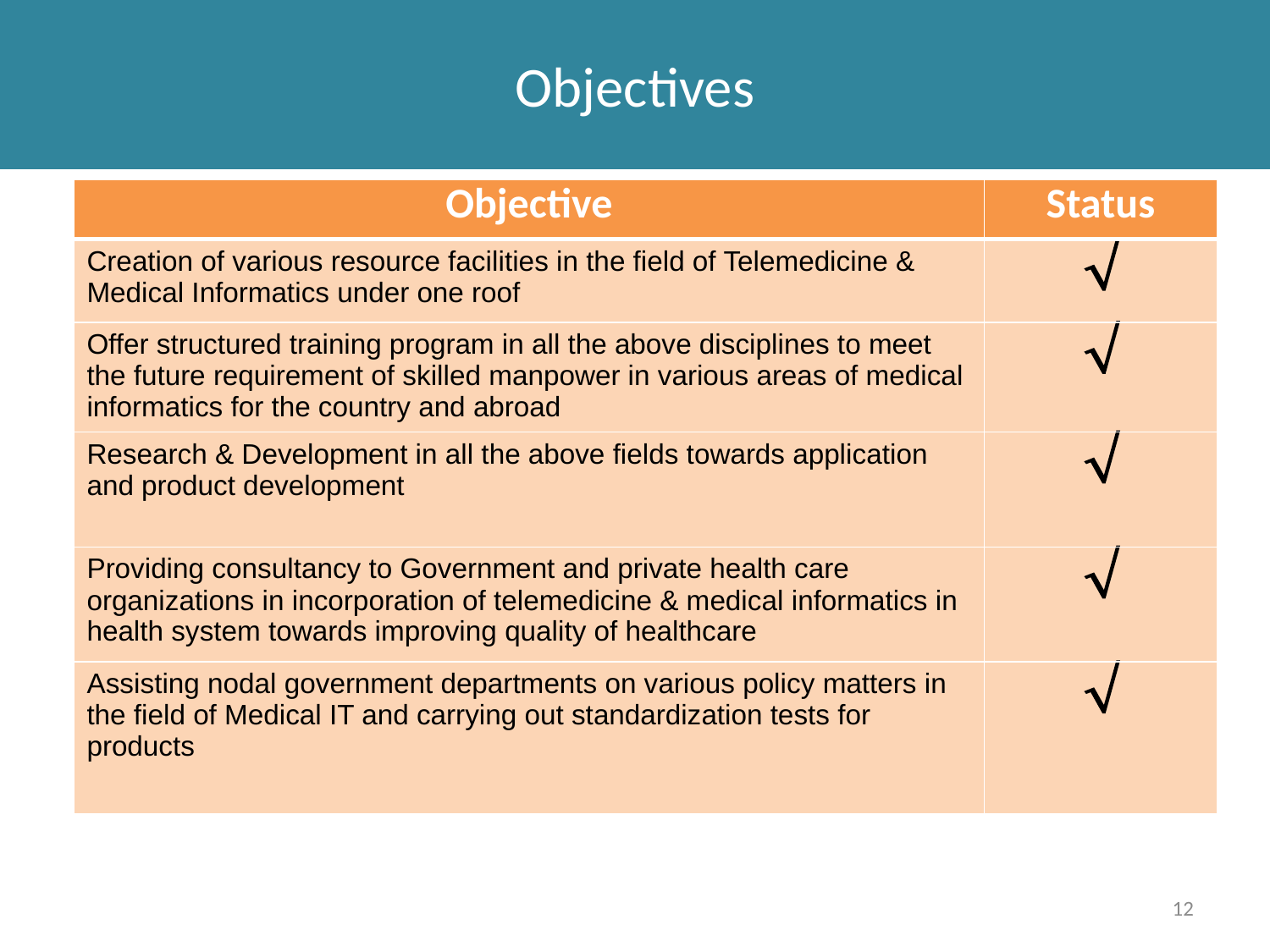

# Objectives
| Objective | Status |
| --- | --- |
| Creation of various resource facilities in the field of Telemedicine & Medical Informatics under one roof | √ |
| Offer structured training program in all the above disciplines to meet the future requirement of skilled manpower in various areas of medical informatics for the country and abroad | √ |
| Research & Development in all the above fields towards application and product development | √ |
| Providing consultancy to Government and private health care organizations in incorporation of telemedicine & medical informatics in health system towards improving quality of healthcare | √ |
| Assisting nodal government departments on various policy matters in the field of Medical IT and carrying out standardization tests for products | √ |
12